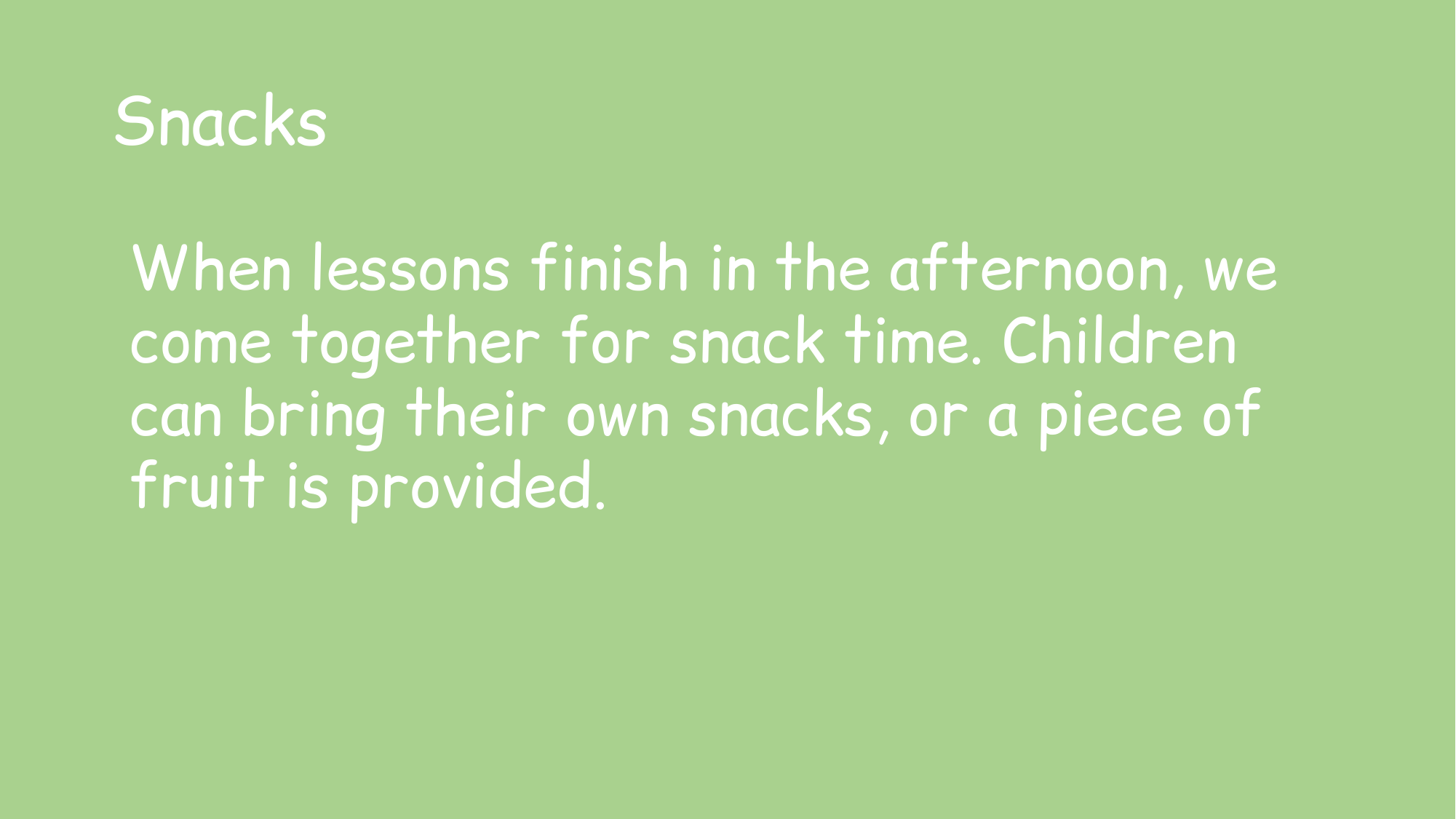

# Snacks
When lessons finish in the afternoon, we come together for snack time. Children can bring their own snacks, or a piece of fruit is provided.